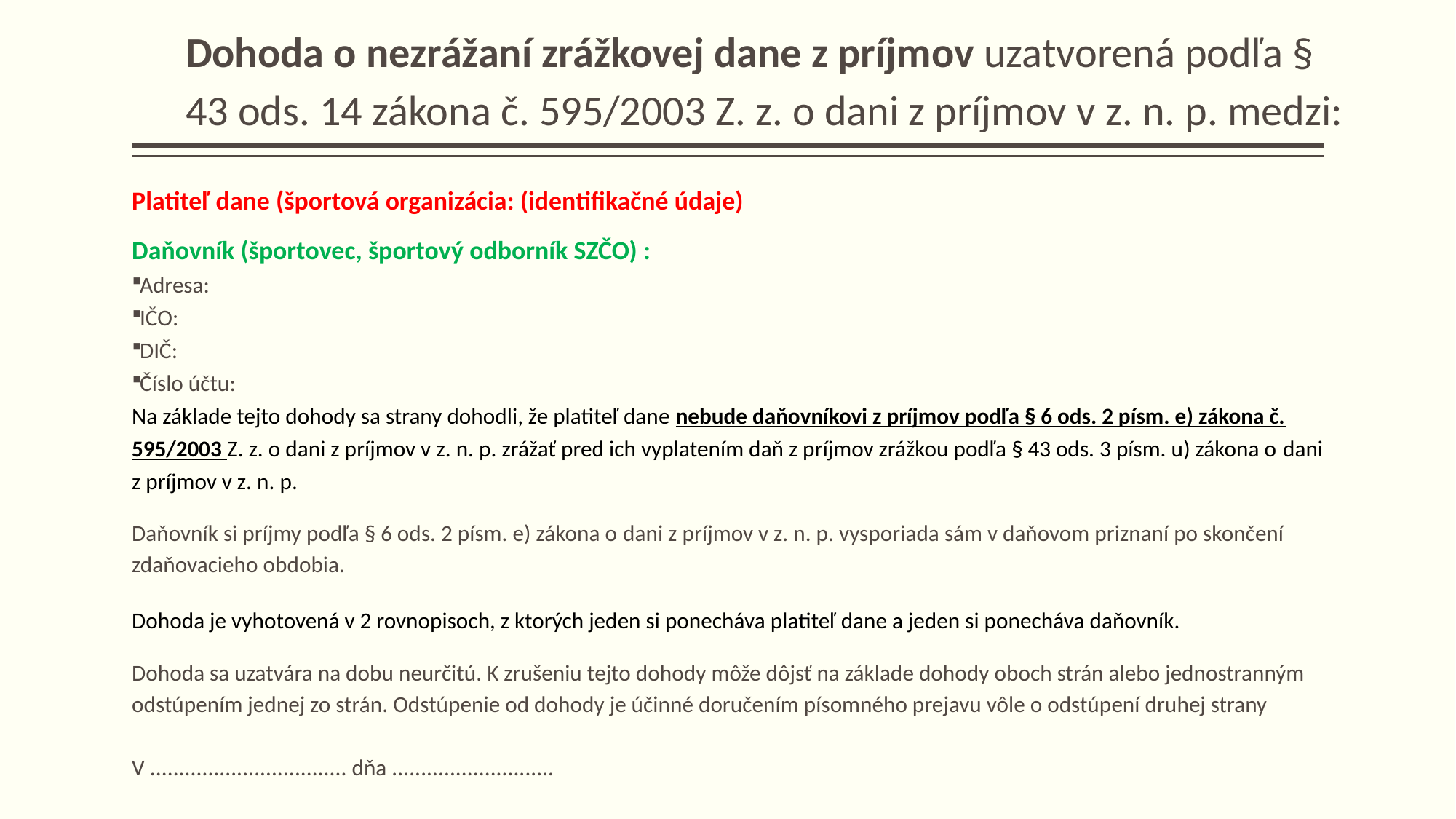

# Dohoda o nezrážaní zrážkovej dane z príjmov uzatvorená podľa § 43 ods. 14 zákona č. 595/2003 Z. z. o dani z príjmov v z. n. p. medzi:
Platiteľ dane (športová organizácia: (identifikačné údaje)
Daňovník (športovec, športový odborník SZČO) :
Adresa:
IČO:
DIČ:
Číslo účtu:
Na základe tejto dohody sa strany dohodli, že platiteľ dane nebude daňovníkovi z príjmov podľa § 6 ods. 2 písm. e) zákona č. 595/2003 Z. z. o dani z príjmov v z. n. p. zrážať pred ich vyplatením daň z príjmov zrážkou podľa § 43 ods. 3 písm. u) zákona o dani z príjmov v z. n. p.
Daňovník si príjmy podľa § 6 ods. 2 písm. e) zákona o dani z príjmov v z. n. p. vysporiada sám v daňovom priznaní po skončení zdaňovacieho obdobia.
Dohoda je vyhotovená v 2 rovnopisoch, z ktorých jeden si ponecháva platiteľ dane a jeden si ponecháva daňovník.
Dohoda sa uzatvára na dobu neurčitú. K zrušeniu tejto dohody môže dôjsť na základe dohody oboch strán alebo jednostranným odstúpením jednej zo strán. Odstúpenie od dohody je účinné doručením písomného prejavu vôle o odstúpení druhej strany
V .................................. dňa ............................